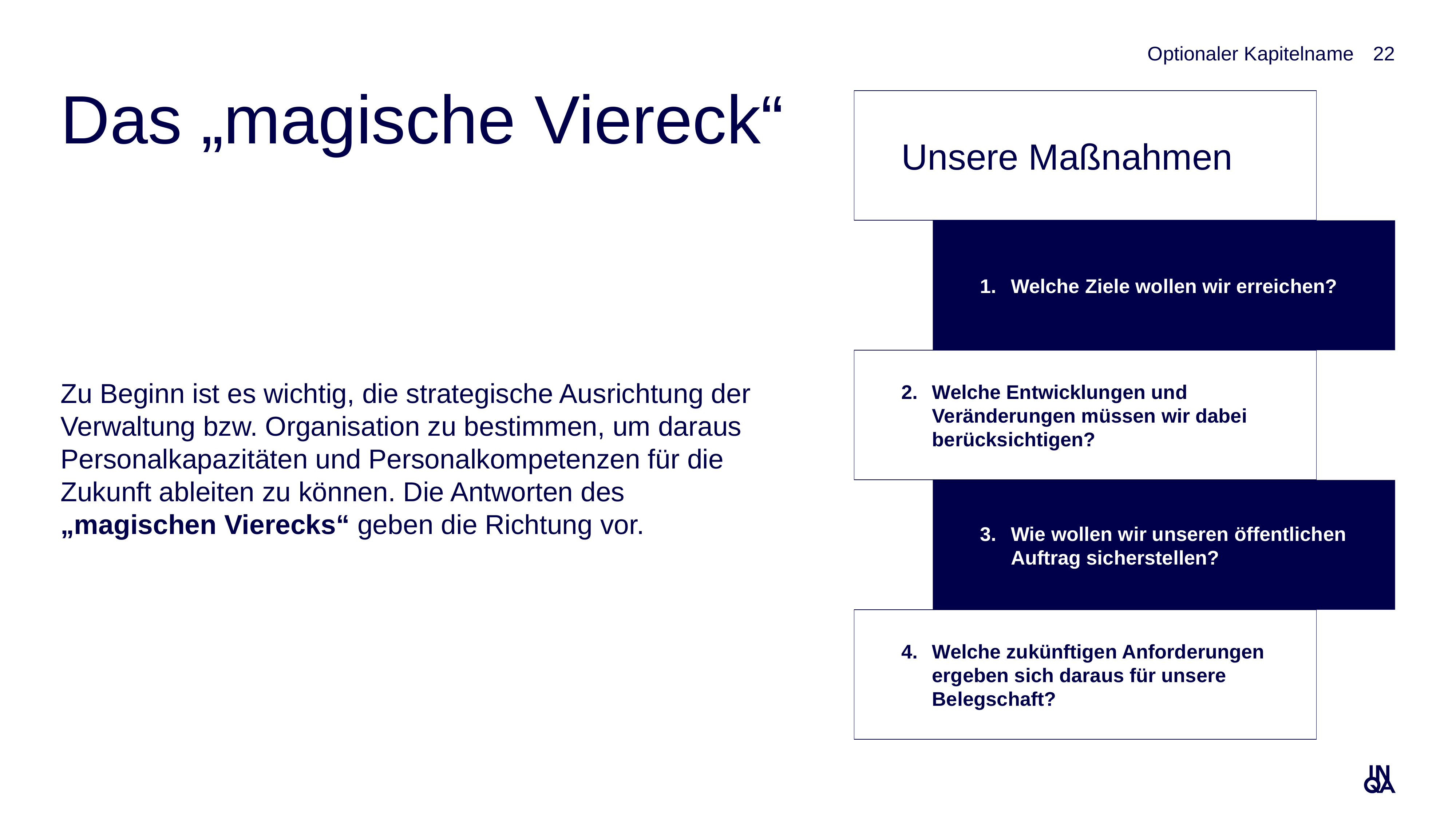

Optionaler Kapitelname
22
# Das „magische Viereck“
Unsere Maßnahmen
Welche Ziele wollen wir erreichen?
Welche Entwicklungen und Veränderungen müssen wir dabei berücksichtigen?
Zu Beginn ist es wichtig, die strategische Ausrichtung der Verwaltung bzw. Organisation zu bestimmen, um daraus Personalkapazitäten und Personalkompetenzen für die Zukunft ableiten zu können. Die Antworten des „magischen Vierecks“ geben die Richtung vor.
Wie wollen wir unseren öffentlichen Auftrag sicherstellen?
Welche zukünftigen Anforderungen ergeben sich daraus für unsere Belegschaft?